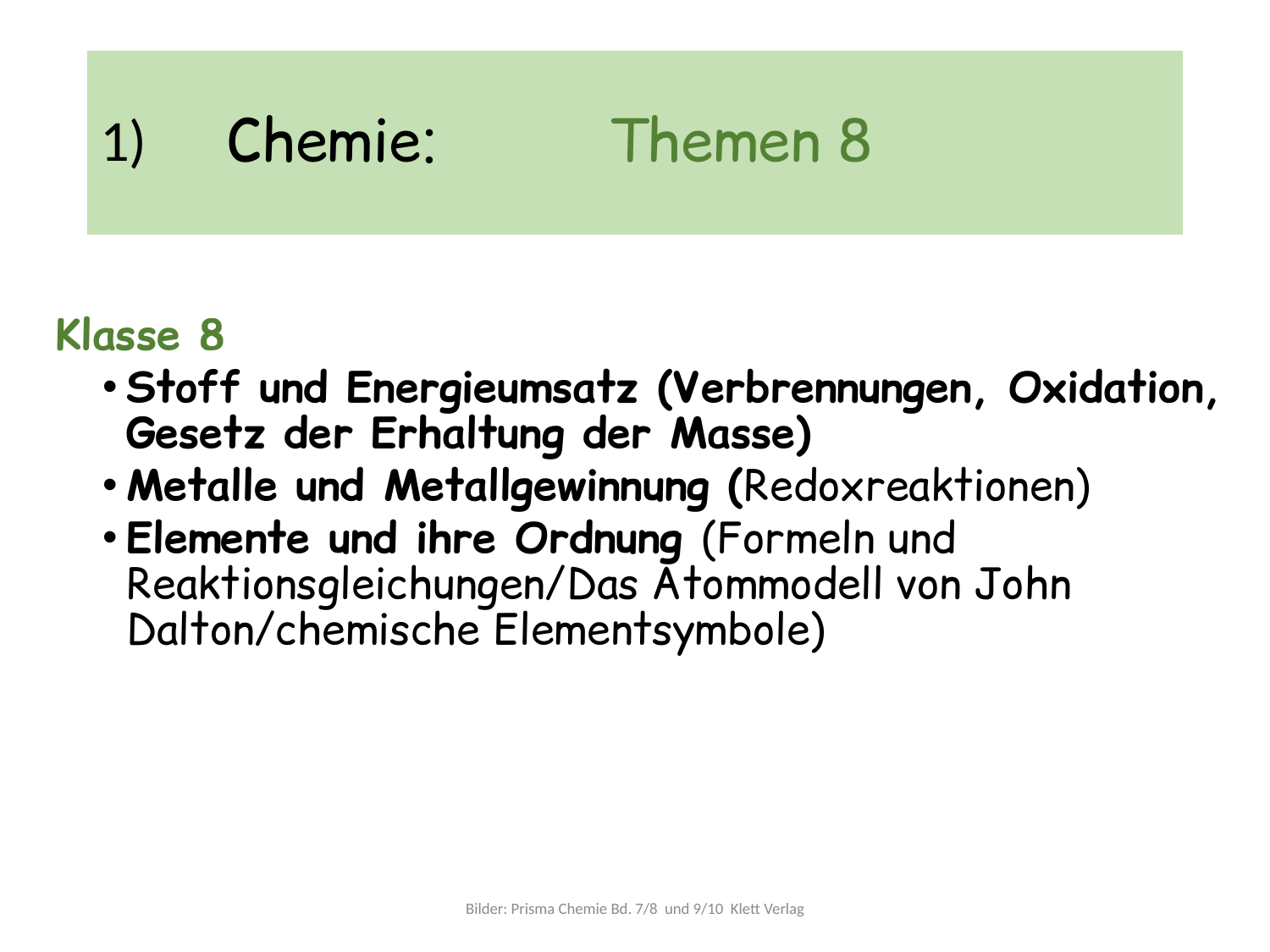

# 1) 	Chemie:		Themen 8

Klasse 8
Stoff und Energieumsatz (Verbrennungen, Oxidation, Gesetz der Erhaltung der Masse)
Metalle und Metallgewinnung (Redoxreaktionen)
Elemente und ihre Ordnung (Formeln und Reaktionsgleichungen/Das Atommodell von John Dalton/chemische Elementsymbole)
Bilder: Prisma Chemie Bd. 7/8  und 9/10  Klett Verlag